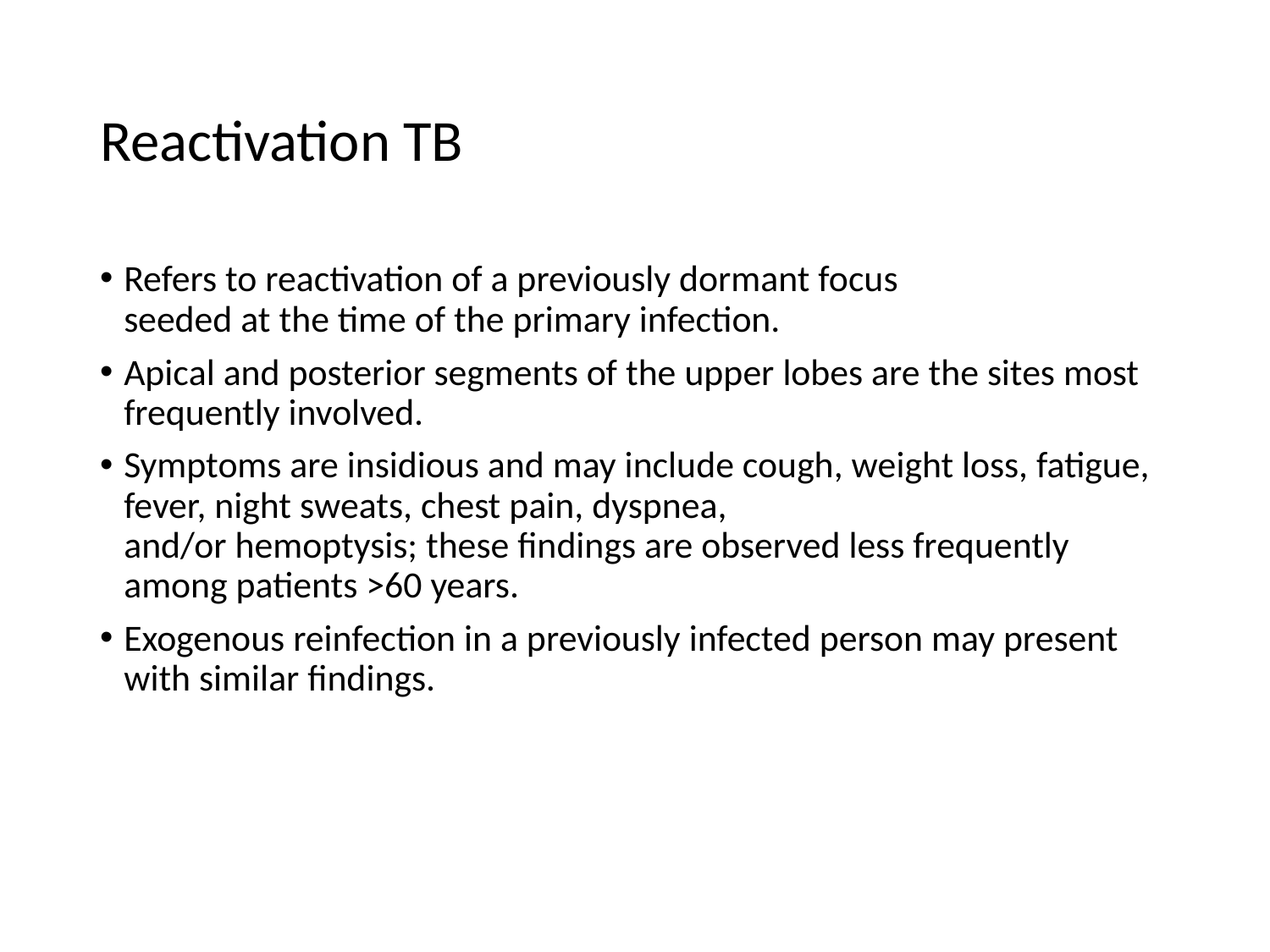

# Reactivation TB
Refers to reactivation of a previously dormant focus
seeded at the time of the primary infection.
Apical and posterior segments of the upper lobes are the sites most frequently involved.
Symptoms are insidious and may include cough, weight loss, fatigue, fever, night sweats, chest pain, dyspnea,
and/or hemoptysis; these findings are observed less frequently among patients >60 years.
Exogenous reinfection in a previously infected person may present with similar findings.